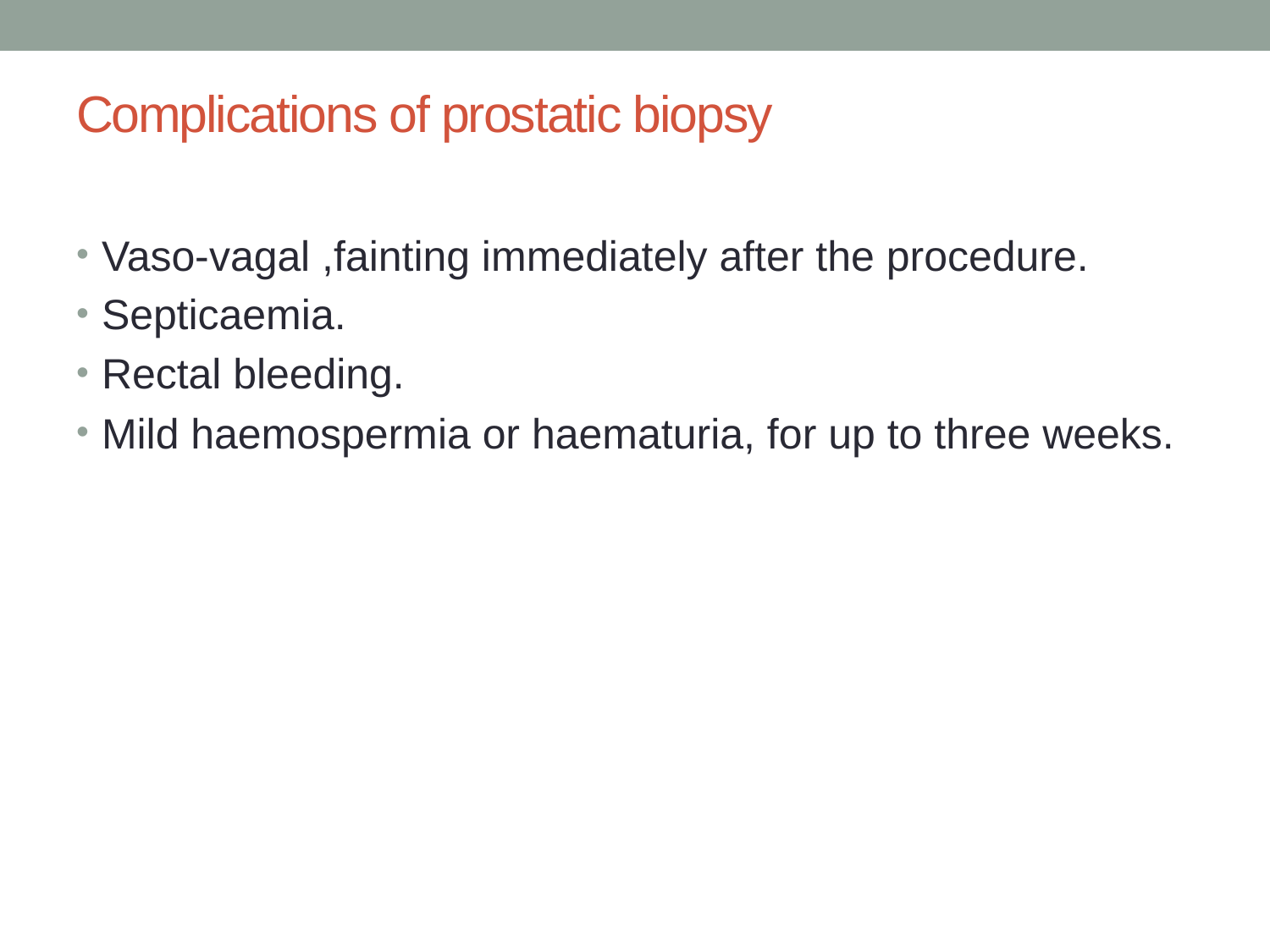

# Complications of prostatic biopsy
Vaso-vagal ,fainting immediately after the procedure.
Septicaemia.
Rectal bleeding.
Mild haemospermia or haematuria, for up to three weeks.